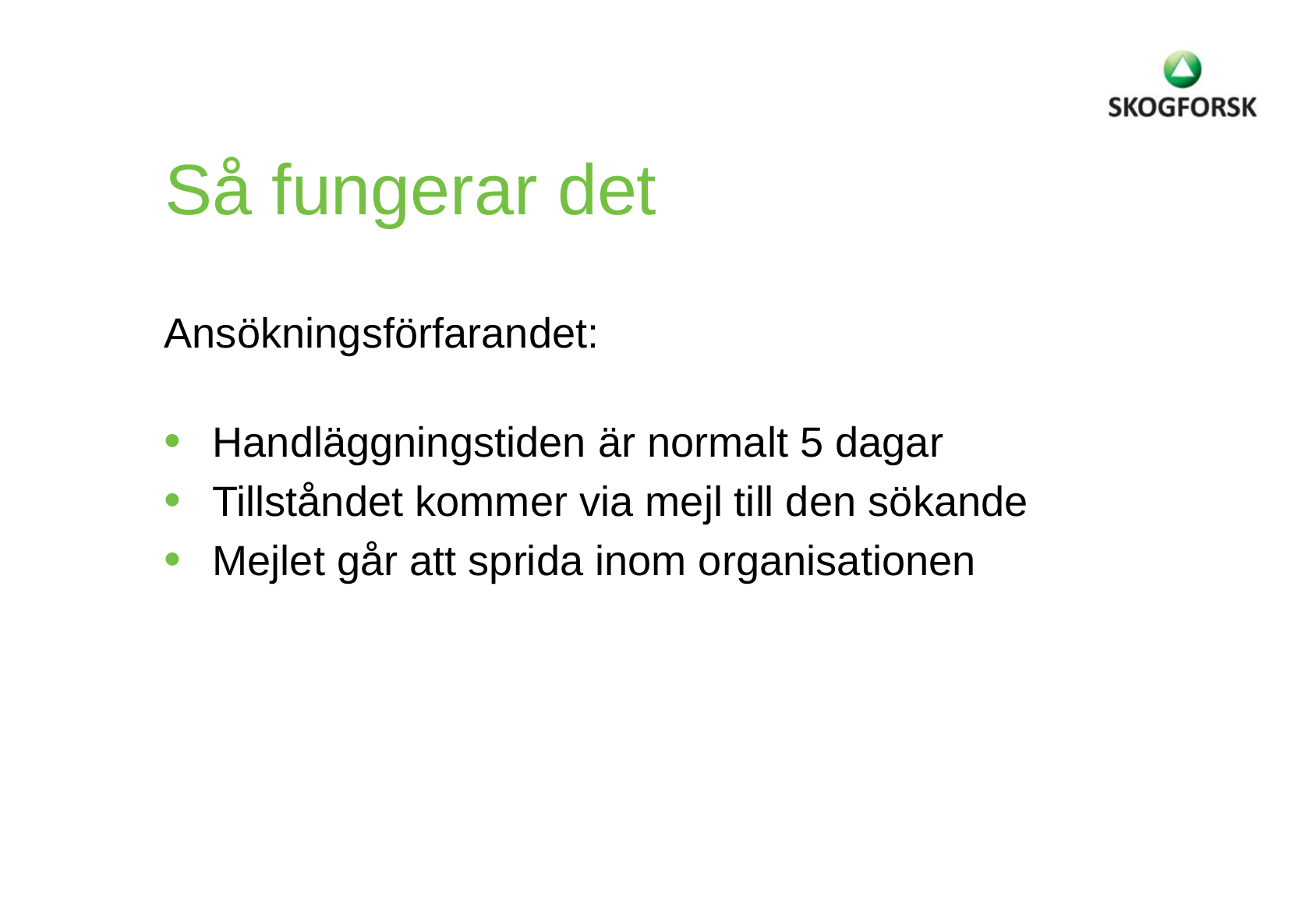

# Så fungerar det
Ansökningsförfarandet:
Handläggningstiden är normalt 5 dagar
Tillståndet kommer via mejl till den sökande
Mejlet går att sprida inom organisationen